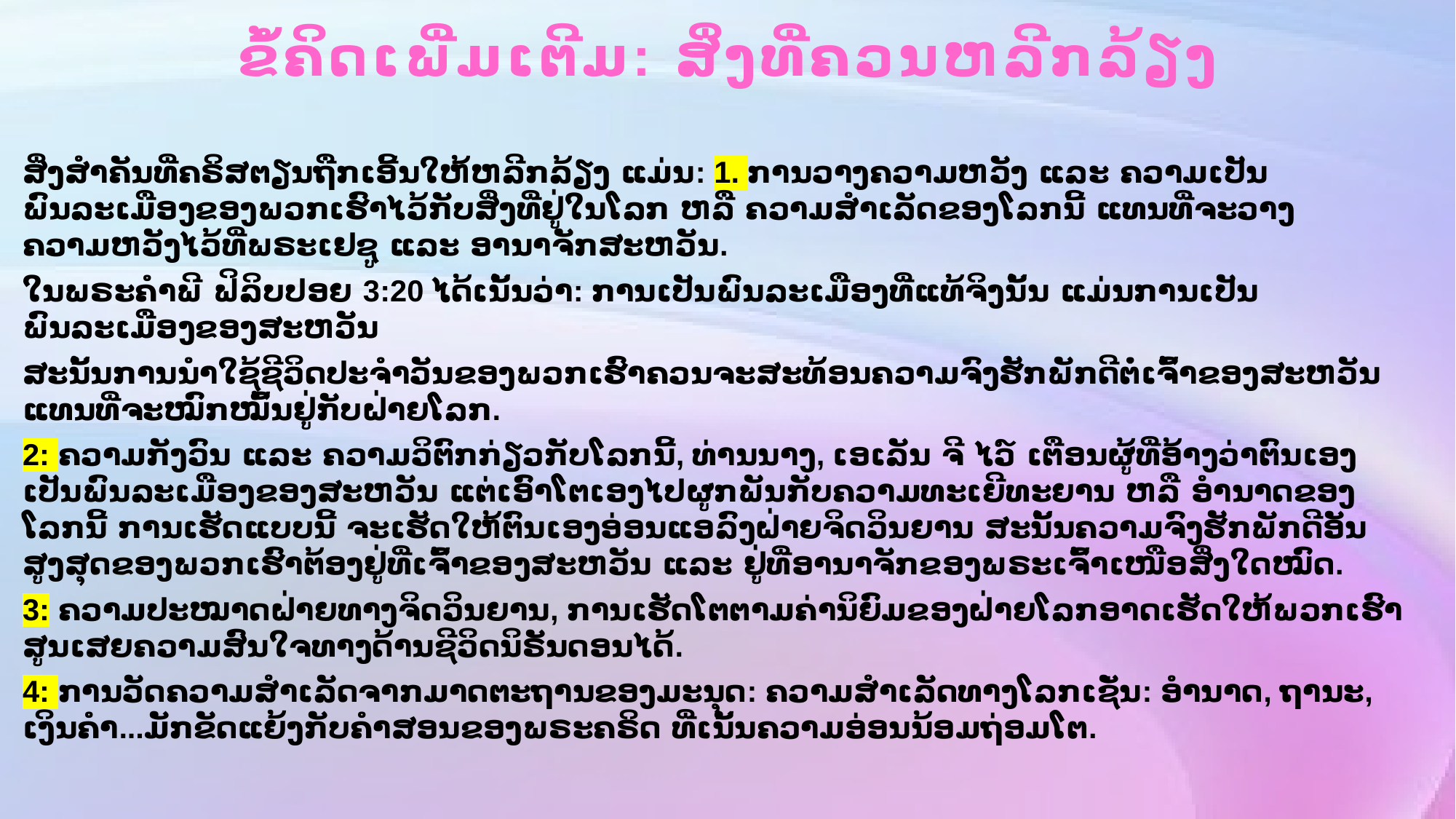

ຂໍ້ຄິດເພີ່ມເຕີມ: ສິ່ງທີ່ຄວນຫລີກລ້ຽງ
ສິ່ງສໍາຄັນທີ່ຄຣິສຕຽນຖືກເອີ້ນໃຫ້ຫລີກລ້ຽງ ແມ່ນ: 1. ການວາງຄວາມຫວັງ ແລະ ຄວາມເປັນພົນລະເມືອງຂອງພວກເຮົາໄວ້ກັບສິ່ງທີ່ຢູ່ໃນໂລກ ຫລື ຄວາມສໍາເລັດຂອງໂລກນີ້ ແທນທີ່ຈະວາງຄວາມຫວັງໄວ້ທີ່ພຣະເຢຊູ ແລະ ອານາຈັກສະຫວັນ.
ໃນພຣະຄໍາພີ ຟິລິບປອຍ 3:20 ໄດ້ເນັ້ນວ່າ: ການເປັນພົນລະເມືອງທີ່ແທ້ຈິງນັ້ນ ແມ່ນການເປັນພົນລະເມືອງຂອງສະຫວັນ
ສະນັ້ນການນໍາໃຊ້ຊີວິດປະຈໍາວັນຂອງພວກເຮົາຄວນຈະສະທ້ອນຄວາມຈົງຮັກພັກດີຕໍ່ເຈົ້າຂອງສະຫວັນ ແທນທີ່ຈະໝົກໝົ້ນຢູ່ກັບຝ່າຍໂລກ.
2: ຄວາມກັງວົນ ແລະ ຄວາມວິຕົກກ່ຽວກັບໂລກນີ້, ທ່ານນາງ, ເອເລັນ ຈີ ໄວ໌ ເຕືອນຜູ້ທີ່ອ້າງວ່າຕົນເອງເປັນພົນລະເມືອງຂອງສະຫວັນ ແຕ່ເອົາໂຕເອງໄປຜູກພັນກັບຄວາມທະເຍີທະຍານ ຫລື ອໍານາດຂອງໂລກນີ້ ການເຮັດແບບນີ້ ຈະເຮັດໃຫ້ຕົນເອງອ່ອນແອລົງຝ່າຍຈິດວິນຍານ ສະນັ້ນຄວາມຈົງຮັກພັກດີອັນສູງສຸດຂອງພວກເຮົາຕ້ອງຢູ່ທີ່ເຈົ້າຂອງສະຫວັນ ແລະ ຢູ່ທີ່ອານາຈັກຂອງພຣະເຈົ້າເໜືອສິ່ງໃດໝົດ.
3: ຄວາມປະໝາດຝ່າຍທາງຈິດວິນຍານ, ການເຮັດໂຕຕາມຄ່ານິຍົມຂອງຝ່າຍໂລກອາດເຮັດໃຫ້ພວກເຮົາສູນເສຍຄວາມສົນໃຈທາງດ້ານຊີວິດນິຣັນດອນໄດ້.
4: ການວັດຄວາມສໍາເລັດຈາກມາດຕະຖານຂອງມະນຸດ: ຄວາມສໍາເລັດທາງໂລກເຊັ່ນ: ອໍານາດ, ຖານະ, ເງິນຄໍາ...ມັກຂັດແຍ້ງກັບຄໍາສອນຂອງພຣະຄຣິດ ທີ່ເນັ້ນຄວາມອ່ອນນ້ອມຖ່ອມໂຕ.